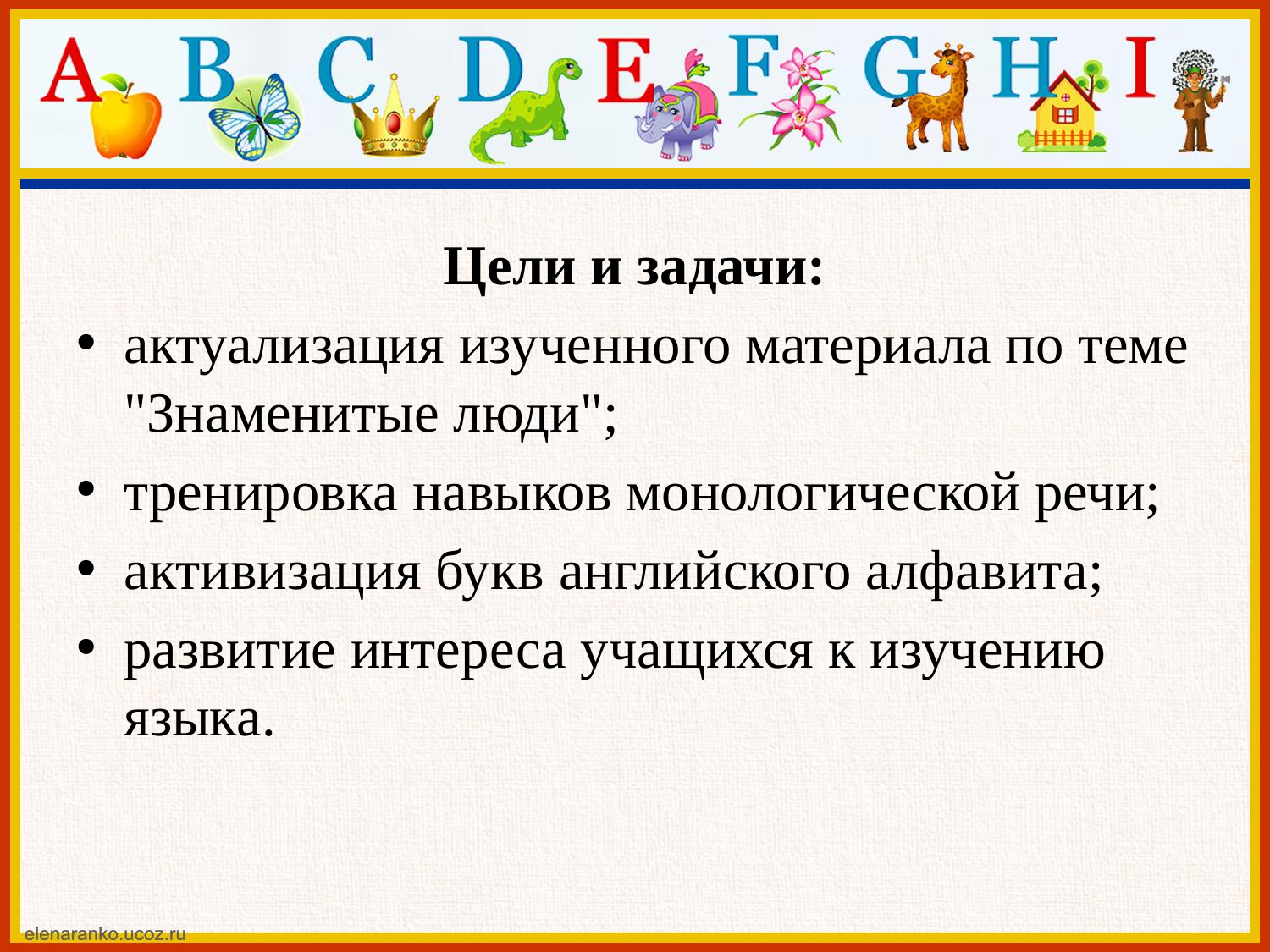

#
Цели и задачи:
актуализация изученного материала по теме "Знаменитые люди";
тренировка навыков монологической речи;
активизация букв английского алфавита;
развитие интереса учащихся к изучению языка.